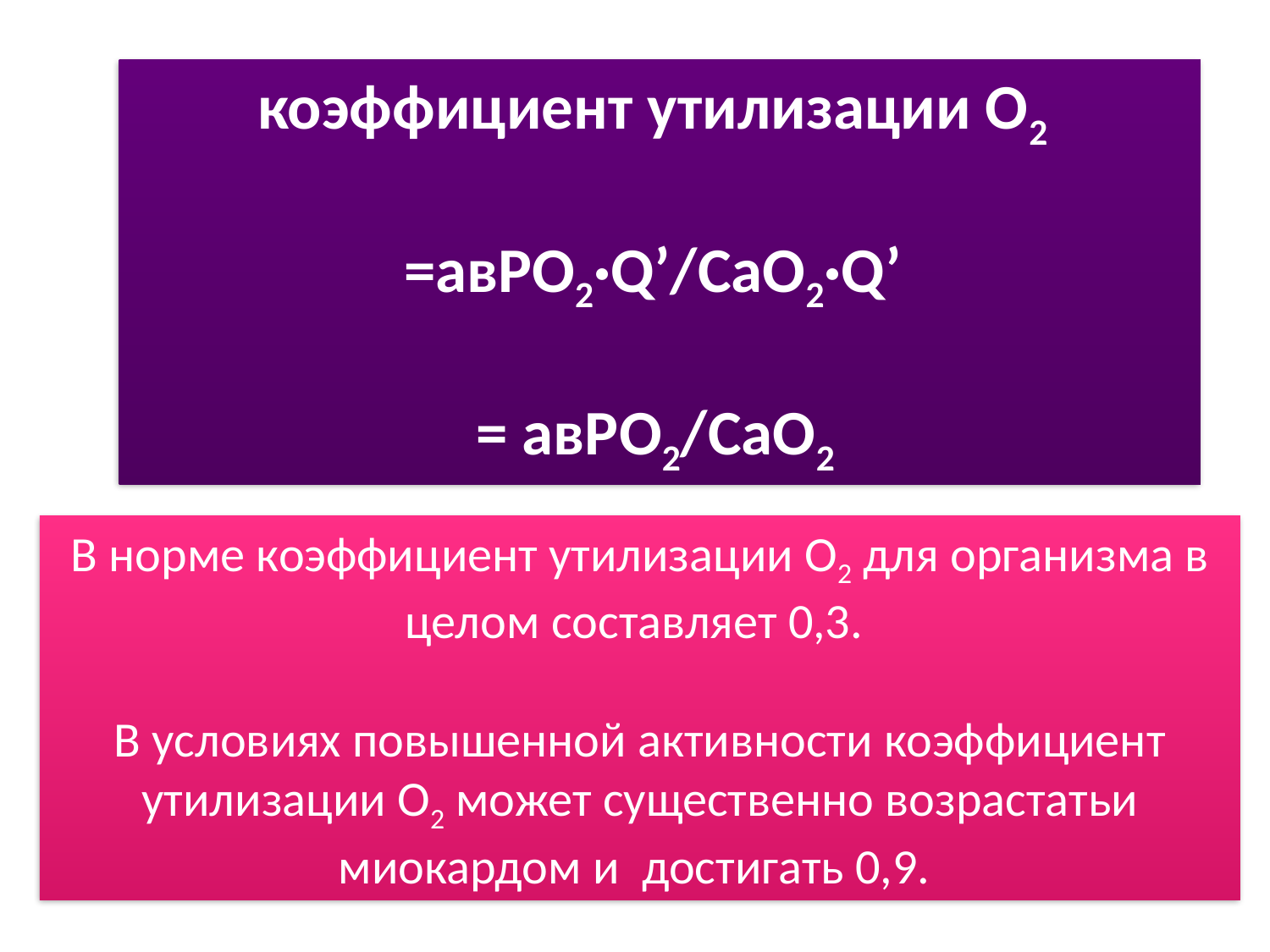

коэффициент утилизации O2

=авРO2·Q’/CaO2·Q’

= авРO2/CaO2
В норме коэффициент утилизации O2 для организма в целом составляет 0,3.

В условиях повышенной активности коэффициент утилизации O2 может существенно возрастатьи миокардом и  достигать 0,9.